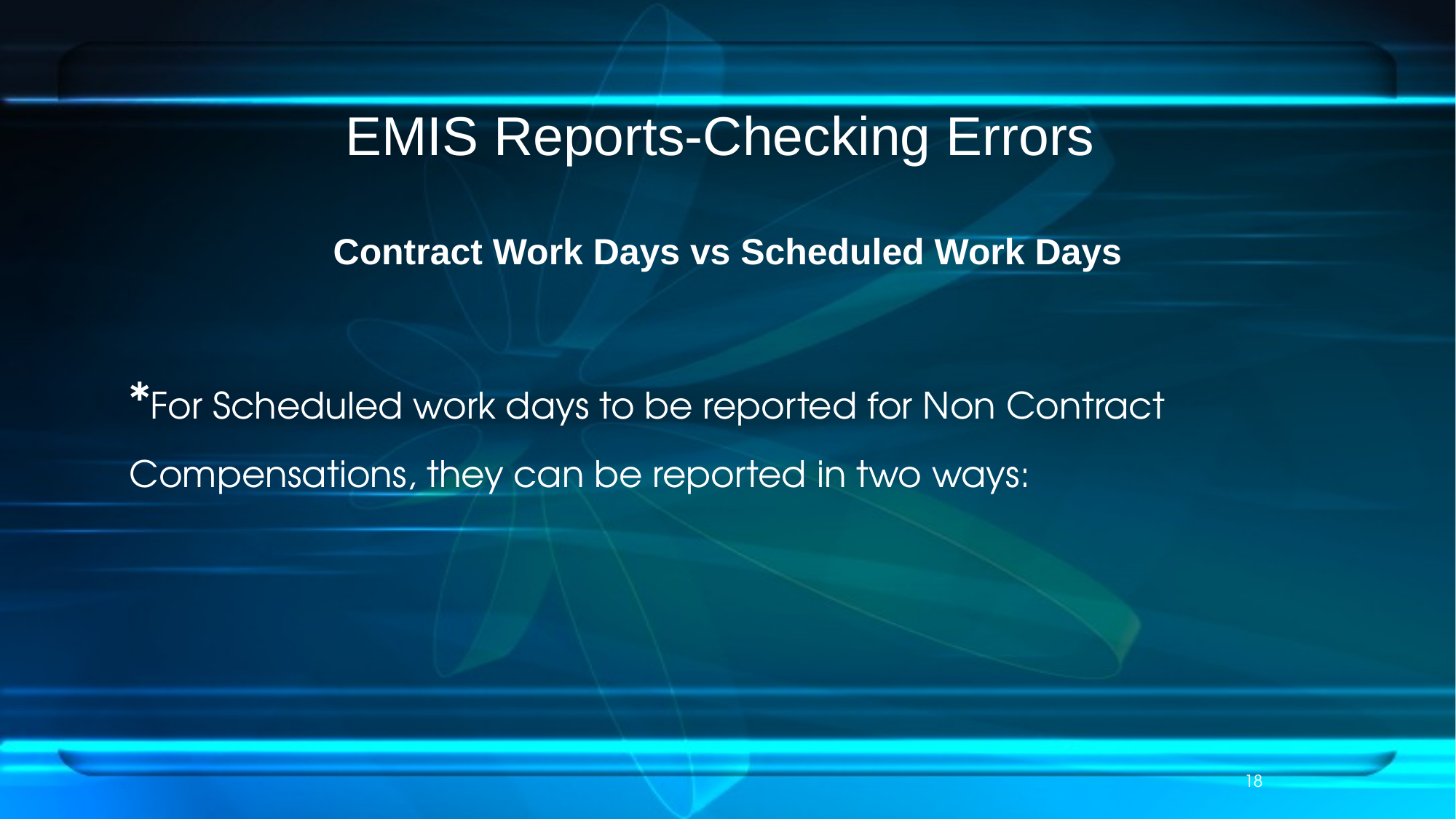

# EMIS Reports-Checking Errors
Contract Work Days vs Scheduled Work Days

*For Scheduled work days to be reported for Non Contract 	Compensations, they can be reported in two ways:
18